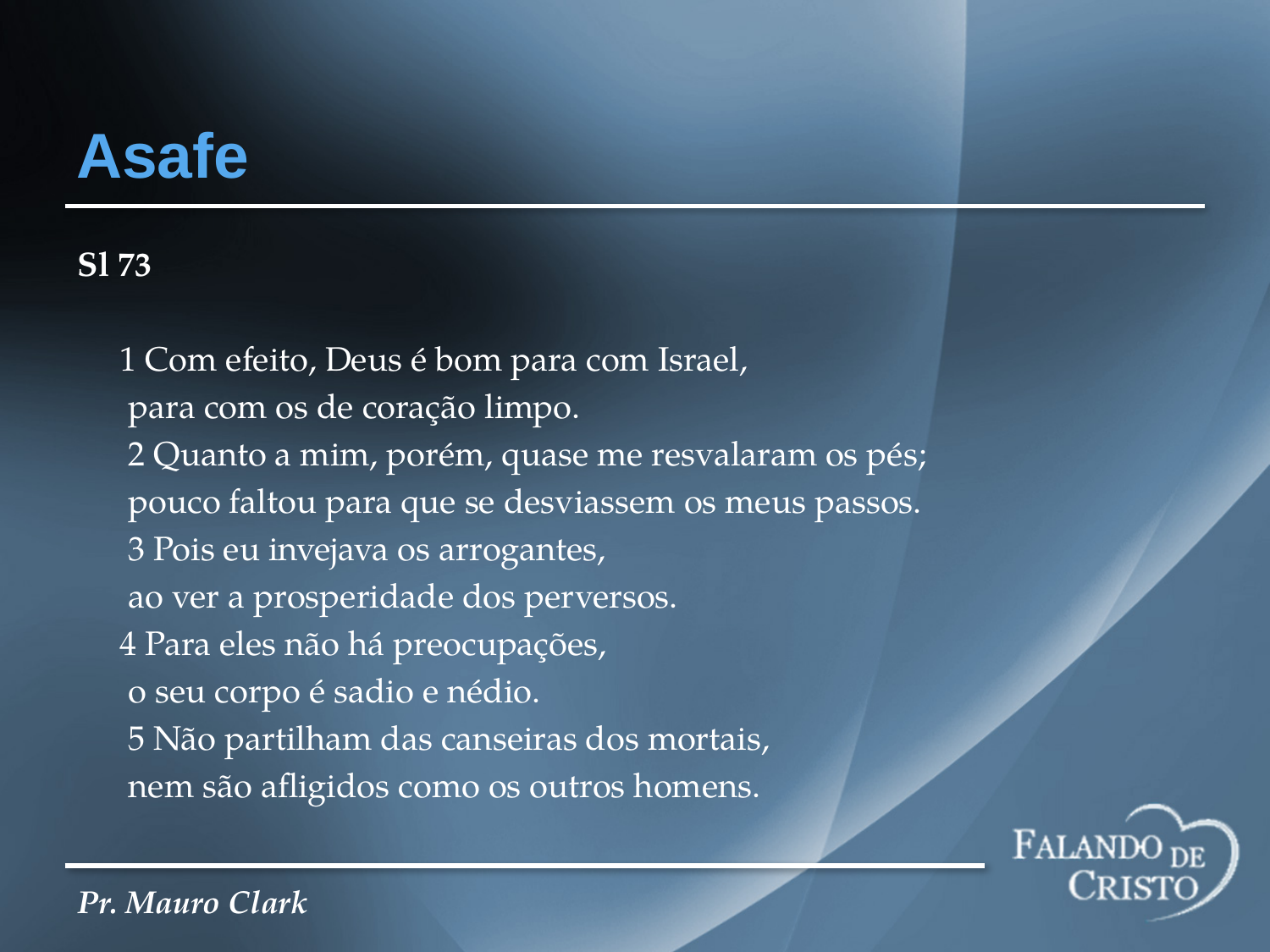

# Asafe
Sl 73

     1 Com efeito, Deus é bom para com Israel,
      para com os de coração limpo.
      2 Quanto a mim, porém, quase me resvalaram os pés;
      pouco faltou para que se desviassem os meus passos.
      3 Pois eu invejava os arrogantes,
      ao ver a prosperidade dos perversos.
     4 Para eles não há preocupações,
      o seu corpo é sadio e nédio.
      5 Não partilham das canseiras dos mortais,
      nem são afligidos como os outros homens.